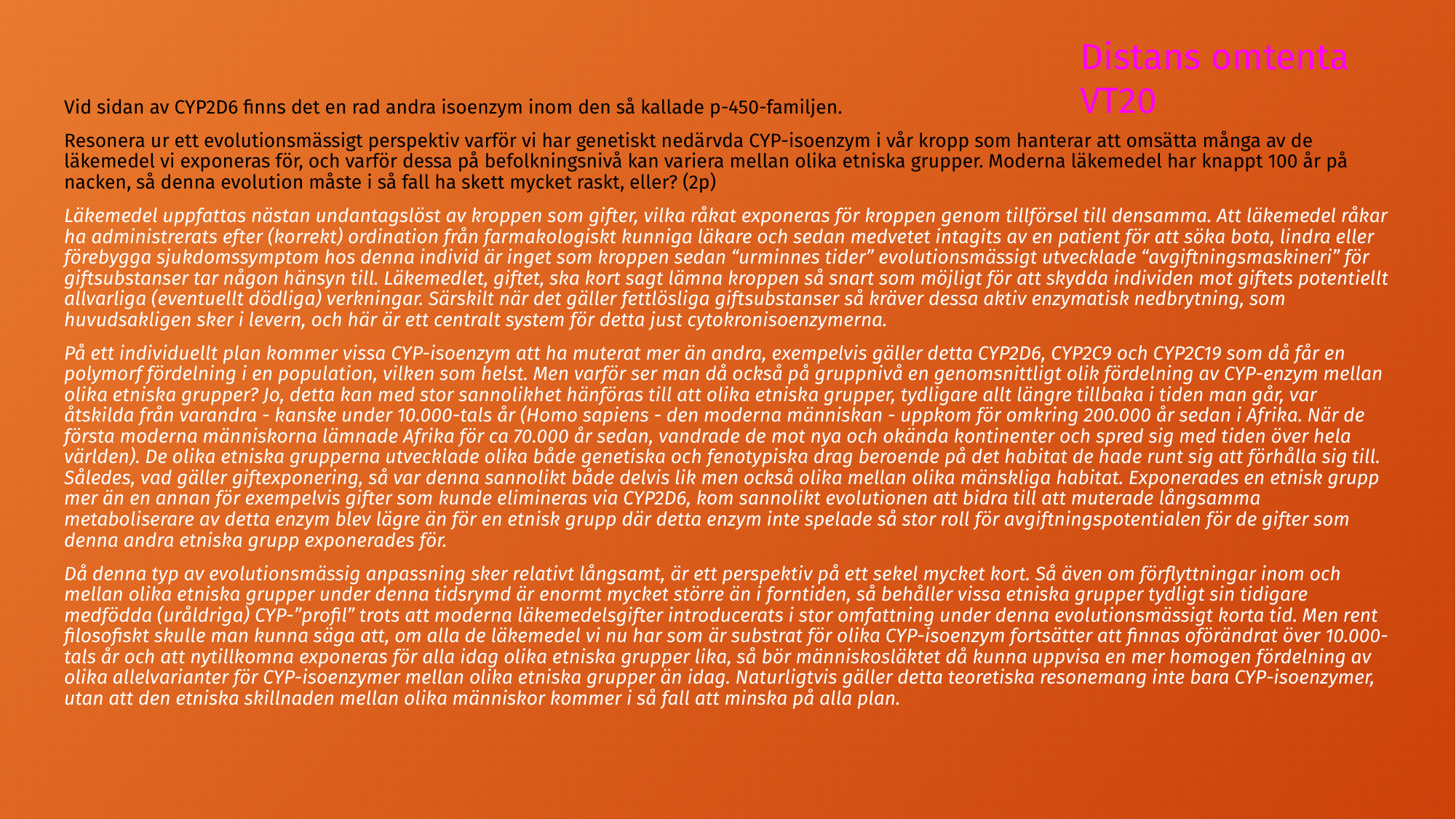

Distans omtenta VT20
Vid sidan av CYP2D6 finns det en rad andra isoenzym inom den så kallade p-450-familjen.
Resonera ur ett evolutionsmässigt perspektiv varför vi har genetiskt nedärvda CYP-isoenzym i vår kropp som hanterar att omsätta många av de läkemedel vi exponeras för, och varför dessa på befolkningsnivå kan variera mellan olika etniska grupper. Moderna läkemedel har knappt 100 år på nacken, så denna evolution måste i så fall ha skett mycket raskt, eller? (2p)
Läkemedel uppfattas nästan undantagslöst av kroppen som gifter, vilka råkat exponeras för kroppen genom tillförsel till densamma. Att läkemedel råkar ha administrerats efter (korrekt) ordination från farmakologiskt kunniga läkare och sedan medvetet intagits av en patient för att söka bota, lindra eller förebygga sjukdomssymptom hos denna individ är inget som kroppen sedan “urminnes tider” evolutionsmässigt utvecklade “avgiftningsmaskineri” för giftsubstanser tar någon hänsyn till. Läkemedlet, giftet, ska kort sagt lämna kroppen så snart som möjligt för att skydda individen mot giftets potentiellt allvarliga (eventuellt dödliga) verkningar. Särskilt när det gäller fettlösliga giftsubstanser så kräver dessa aktiv enzymatisk nedbrytning, som huvudsakligen sker i levern, och här är ett centralt system för detta just cytokronisoenzymerna.
På ett individuellt plan kommer vissa CYP-isoenzym att ha muterat mer än andra, exempelvis gäller detta CYP2D6, CYP2C9 och CYP2C19 som då får en polymorf fördelning i en population, vilken som helst. Men varför ser man då också på gruppnivå en genomsnittligt olik fördelning av CYP-enzym mellan olika etniska grupper? Jo, detta kan med stor sannolikhet hänföras till att olika etniska grupper, tydligare allt längre tillbaka i tiden man går, var åtskilda från varandra - kanske under 10.000-tals år (Homo sapiens - den moderna människan - uppkom för omkring 200.000 år sedan i Afrika. När de första moderna människorna lämnade Afrika för ca 70.000 år sedan, vandrade de mot nya och okända kontinenter och spred sig med tiden över hela världen). De olika etniska grupperna utvecklade olika både genetiska och fenotypiska drag beroende på det habitat de hade runt sig att förhålla sig till. Således, vad gäller giftexponering, så var denna sannolikt både delvis lik men också olika mellan olika mänskliga habitat. Exponerades en etnisk grupp mer än en annan för exempelvis gifter som kunde elimineras via CYP2D6, kom sannolikt evolutionen att bidra till att muterade långsamma metaboliserare av detta enzym blev lägre än för en etnisk grupp där detta enzym inte spelade så stor roll för avgiftningspotentialen för de gifter som denna andra etniska grupp exponerades för.
Då denna typ av evolutionsmässig anpassning sker relativt långsamt, är ett perspektiv på ett sekel mycket kort. Så även om förflyttningar inom och mellan olika etniska grupper under denna tidsrymd är enormt mycket större än i forntiden, så behåller vissa etniska grupper tydligt sin tidigare medfödda (uråldriga) CYP-”profil” trots att moderna läkemedelsgifter introducerats i stor omfattning under denna evolutionsmässigt korta tid. Men rent filosofiskt skulle man kunna säga att, om alla de läkemedel vi nu har som är substrat för olika CYP-isoenzym fortsätter att finnas oförändrat över 10.000-tals år och att nytillkomna exponeras för alla idag olika etniska grupper lika, så bör människosläktet då kunna uppvisa en mer homogen fördelning av olika allelvarianter för CYP-isoenzymer mellan olika etniska grupper än idag. Naturligtvis gäller detta teoretiska resonemang inte bara CYP-isoenzymer, utan att den etniska skillnaden mellan olika människor kommer i så fall att minska på alla plan.